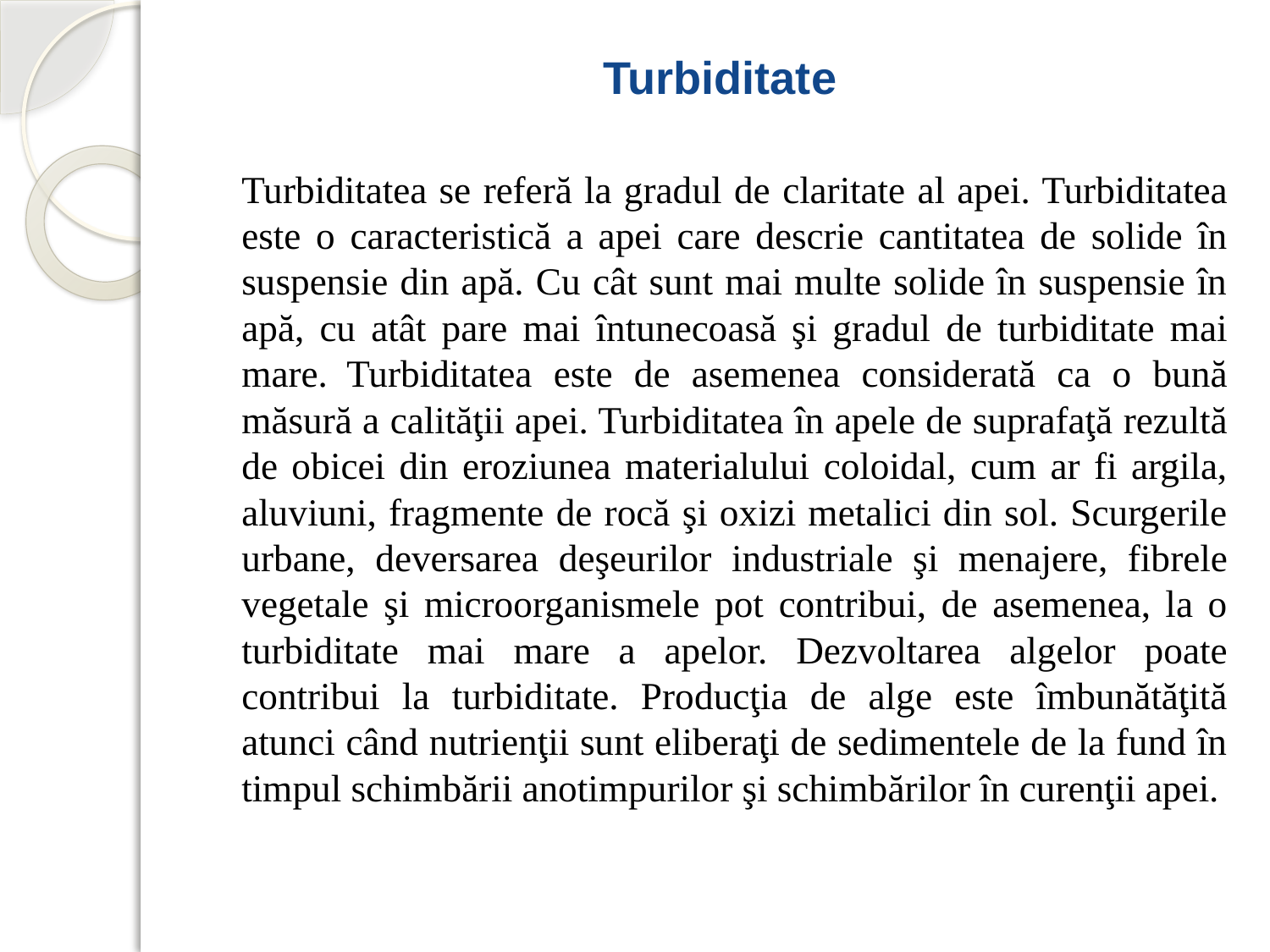

# Turbiditate
		Turbiditatea se referă la gradul de claritate al apei. Turbiditatea este o caracteristică a apei care descrie cantitatea de solide în suspensie din apă. Cu cât sunt mai multe solide în suspensie în apă, cu atât pare mai întunecoasă şi gradul de turbiditate mai mare.  Turbiditatea este de asemenea considerată ca o bună măsură a calităţii apei. Turbiditatea în apele de suprafaţă rezultă de obicei din eroziunea materialului coloidal, cum ar fi argila, aluviuni, fragmente de rocă şi oxizi metalici din sol. Scurgerile urbane, deversarea deşeurilor industriale şi menajere, fibrele vegetale şi microorganismele pot contribui, de asemenea, la o turbiditate mai mare a apelor. Dezvoltarea algelor poate contribui la turbiditate. Producţia de alge este îmbunătăţită atunci când nutrienţii sunt eliberaţi de sedimentele de la fund în timpul schimbării anotimpurilor şi schimbărilor în curenţii apei.